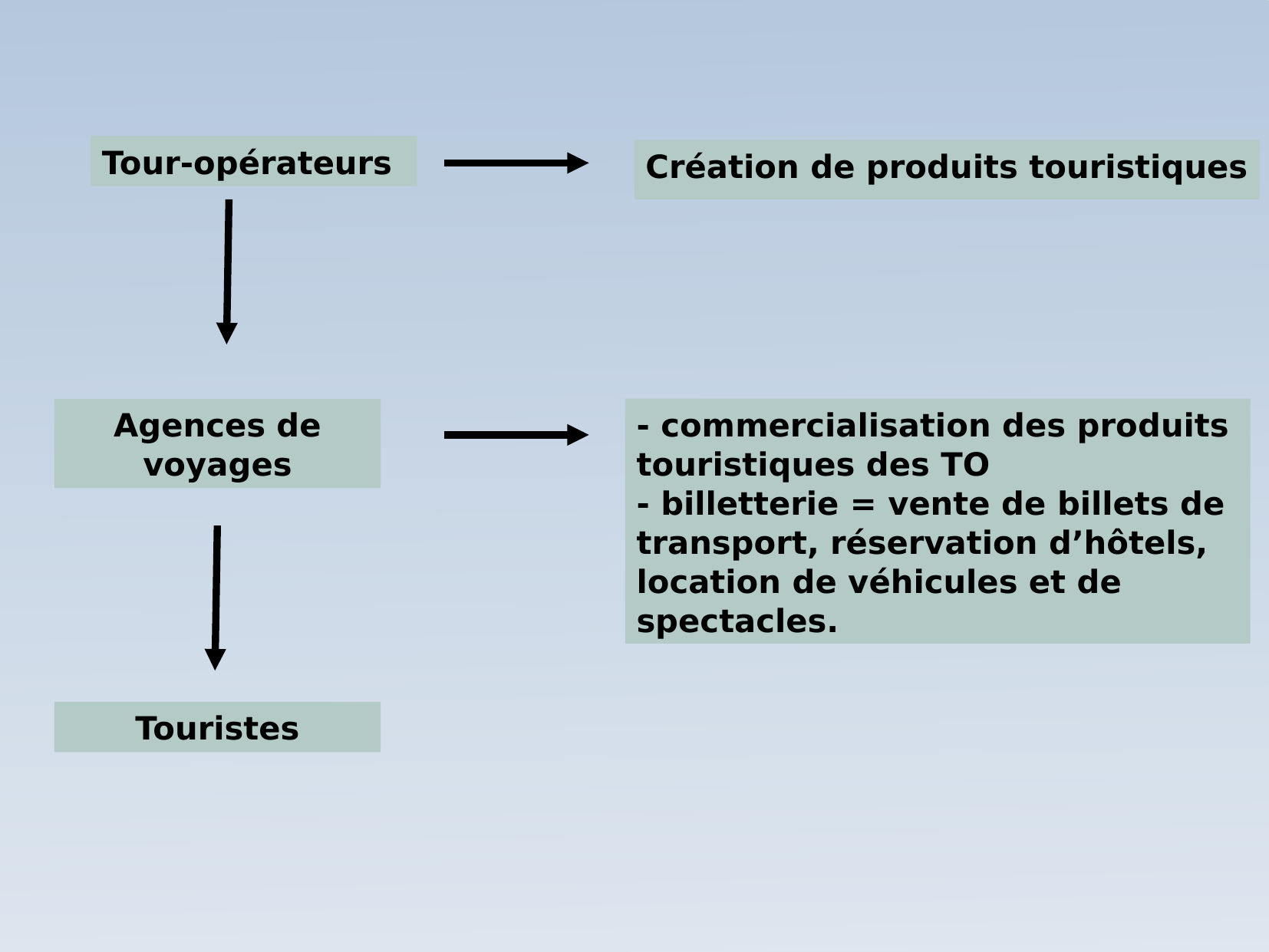

Tour-opérateurs
Création de produits touristiques

Agences de voyages
- commercialisation des produits touristiques des TO
- billetterie = vente de billets de transport, réservation d’hôtels, location de véhicules et de spectacles.

Touristes